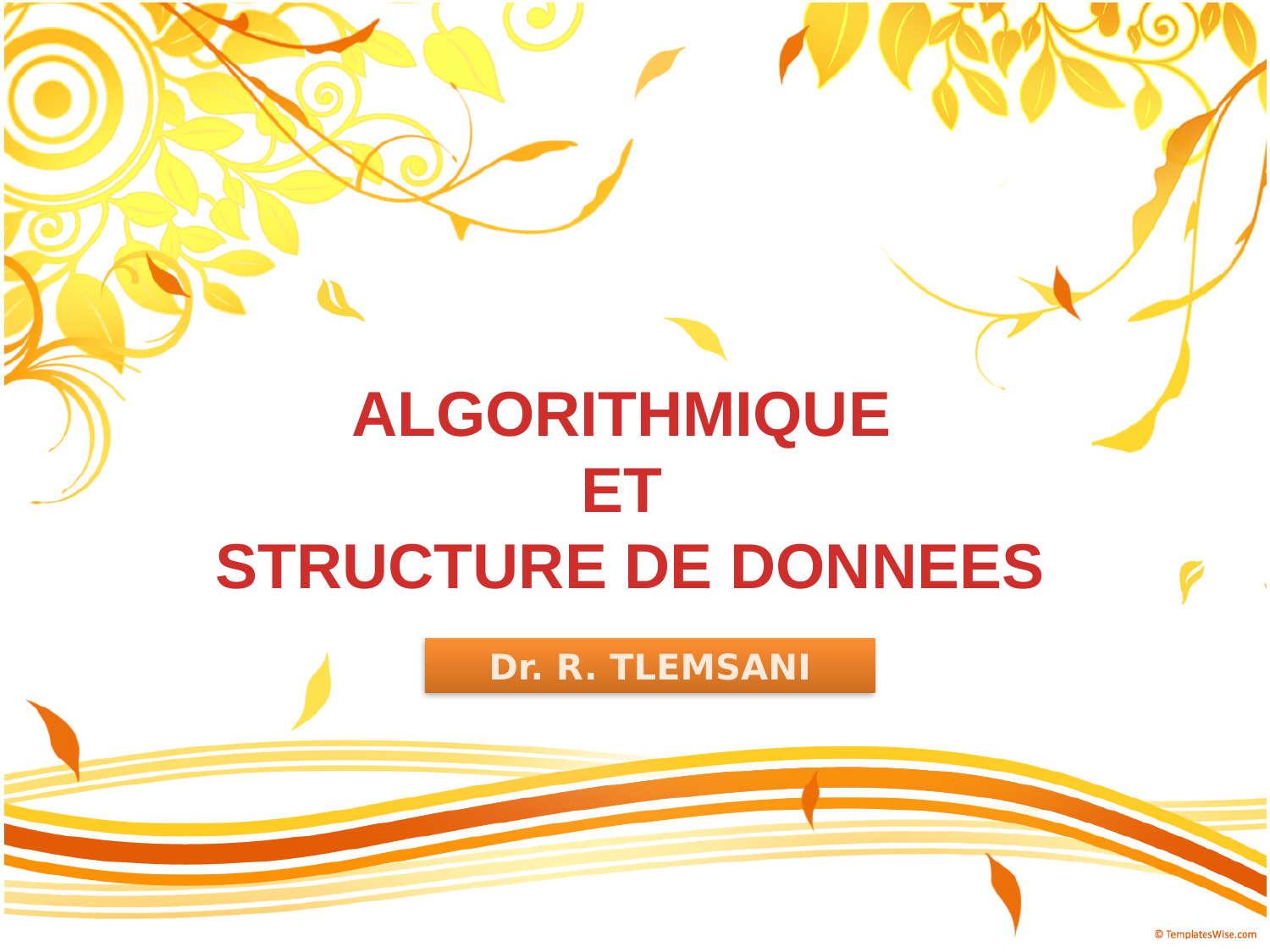

ALGORITHMIQUE
ET
STRUCTURE DE DONNEES
Dr. R. TLEMSANI